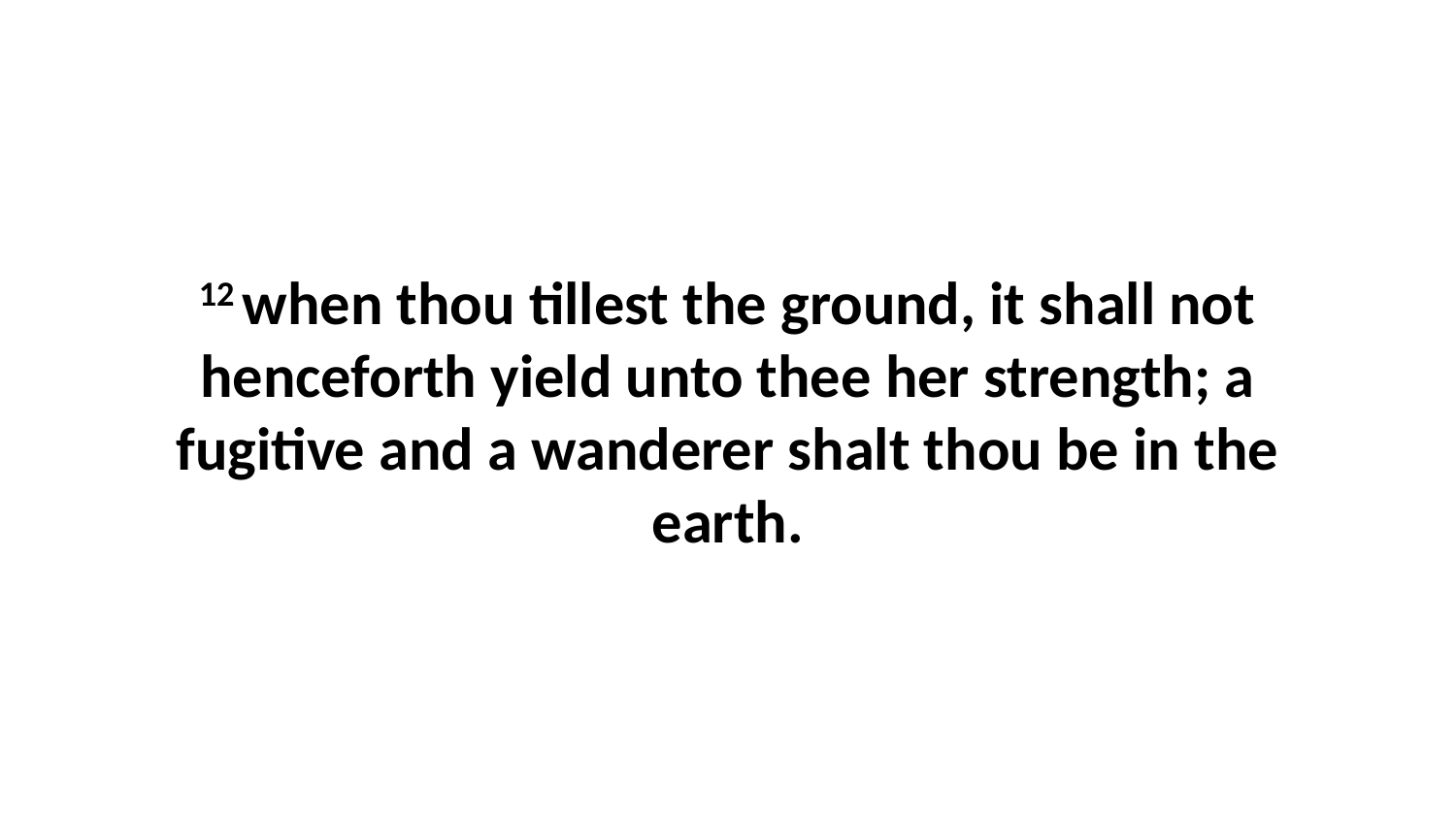

12 when thou tillest the ground, it shall not henceforth yield unto thee her strength; a fugitive and a wanderer shalt thou be in the earth.